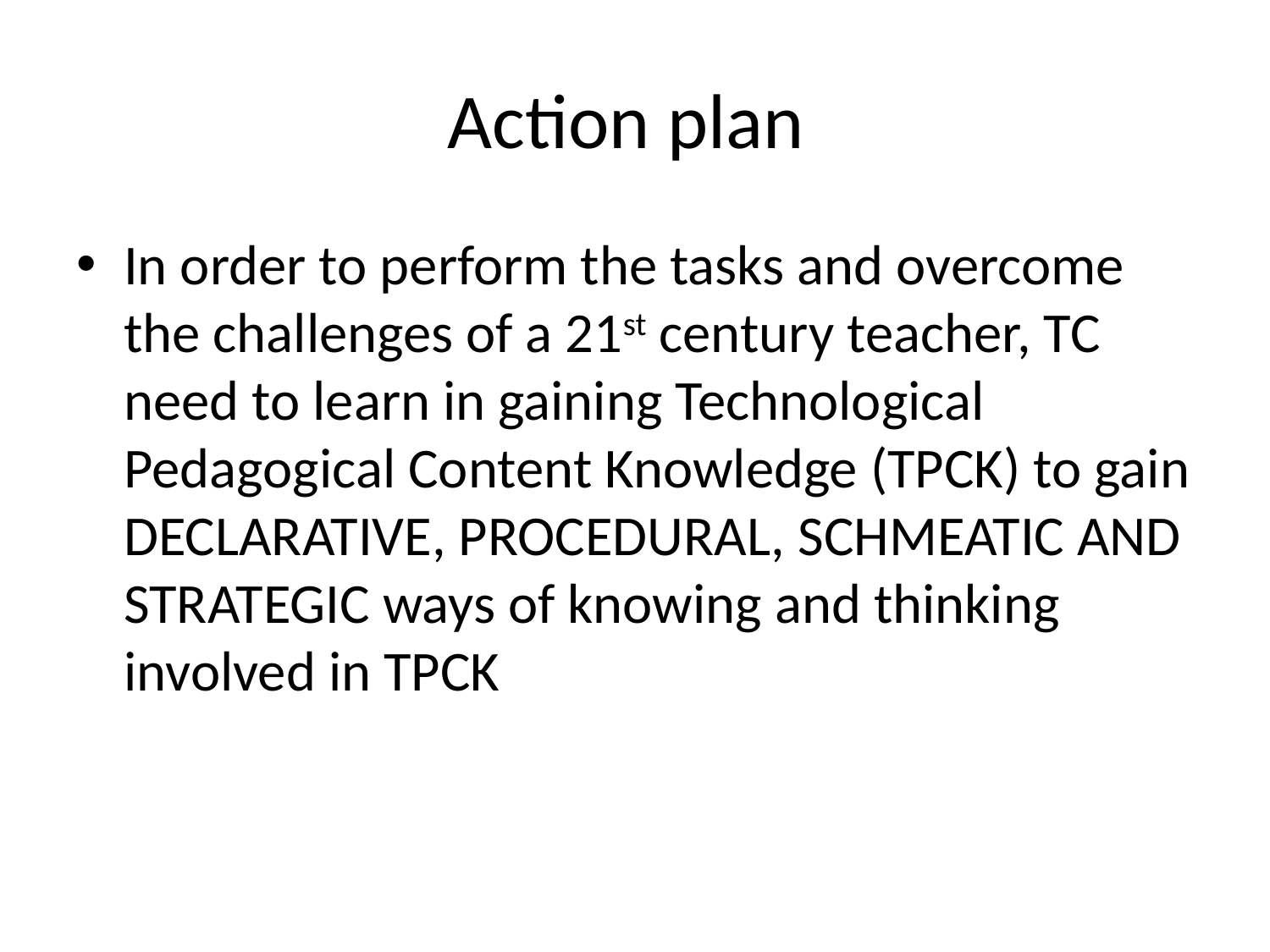

# Action plan
In order to perform the tasks and overcome the challenges of a 21st century teacher, TC need to learn in gaining Technological Pedagogical Content Knowledge (TPCK) to gain DECLARATIVE, PROCEDURAL, SCHMEATIC AND STRATEGIC ways of knowing and thinking involved in TPCK